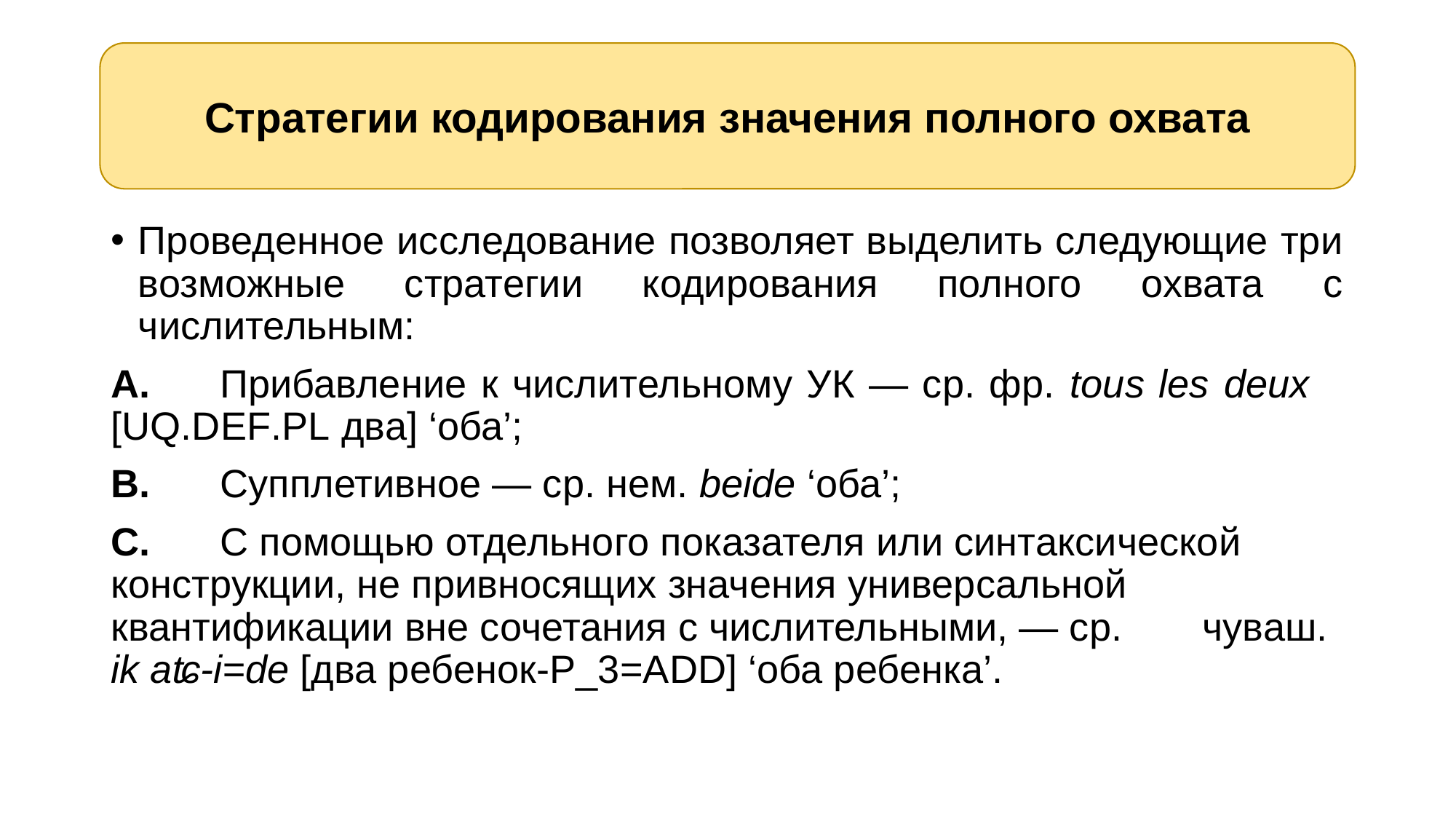

Стратегии кодирования значения полного охвата
Проведенное исследование позволяет выделить следующие три возможные стратегии кодирования полного охвата с числительным:
A.	Прибавление к числительному УК — ср. фр. tous les deux 	[uq.def.pl два] ‘оба’;
B.	Супплетивное — ср. нем. beide ‘оба’;
C.	С помощью отдельного показателя или синтаксической 	конструкции, не привносящих значения универсальной 	квантификации вне сочетания с числительными, — ср. 	чуваш. ik aʨ-i=de [два ребенок-p_3=add] ‘оба ребенка’.